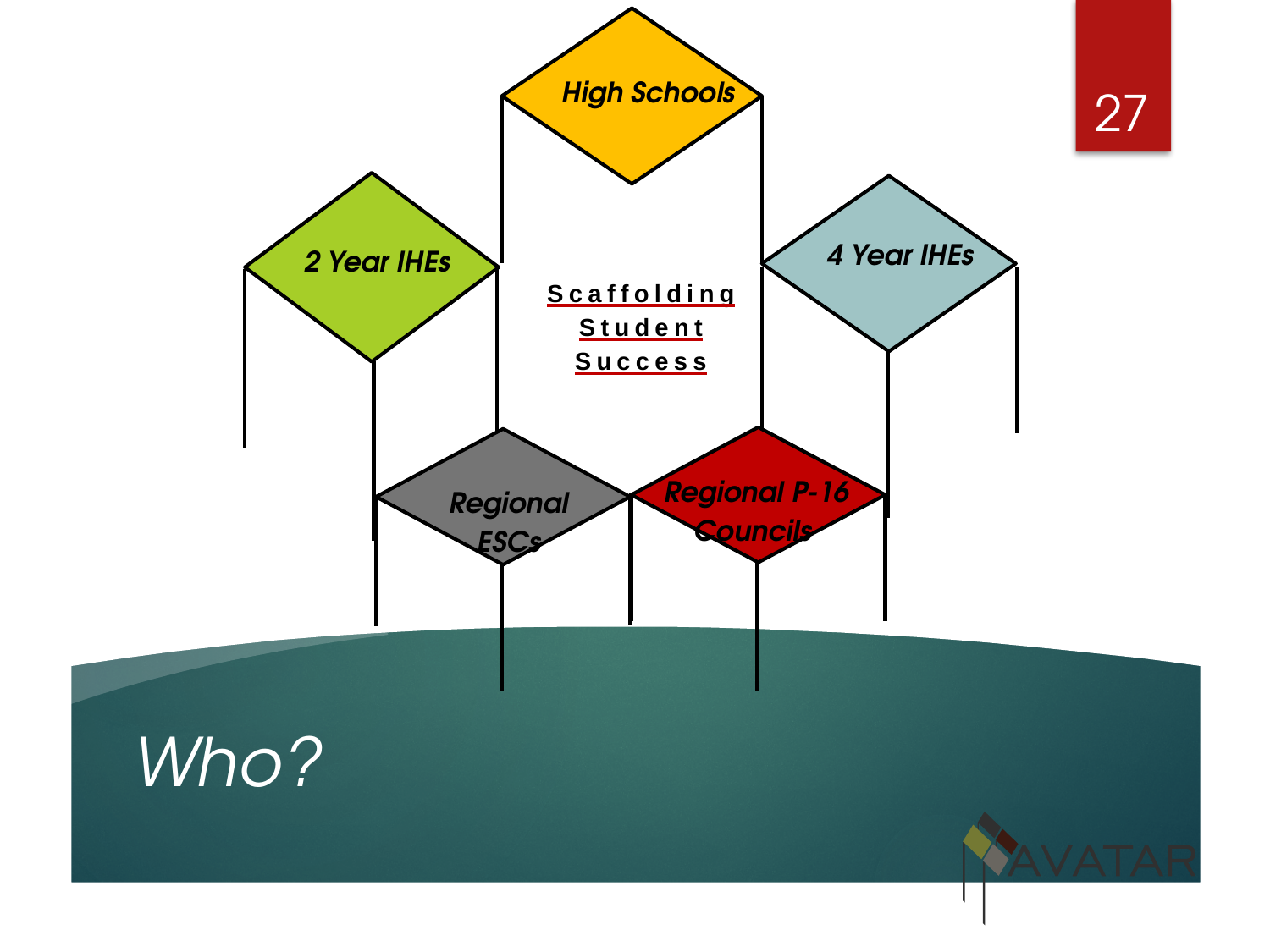

High Schools
27

2 Year IHEs

4 Year IHEs

Scaffolding
Student
Success

Regional P-16
Councils

Regional ESCs
Who?